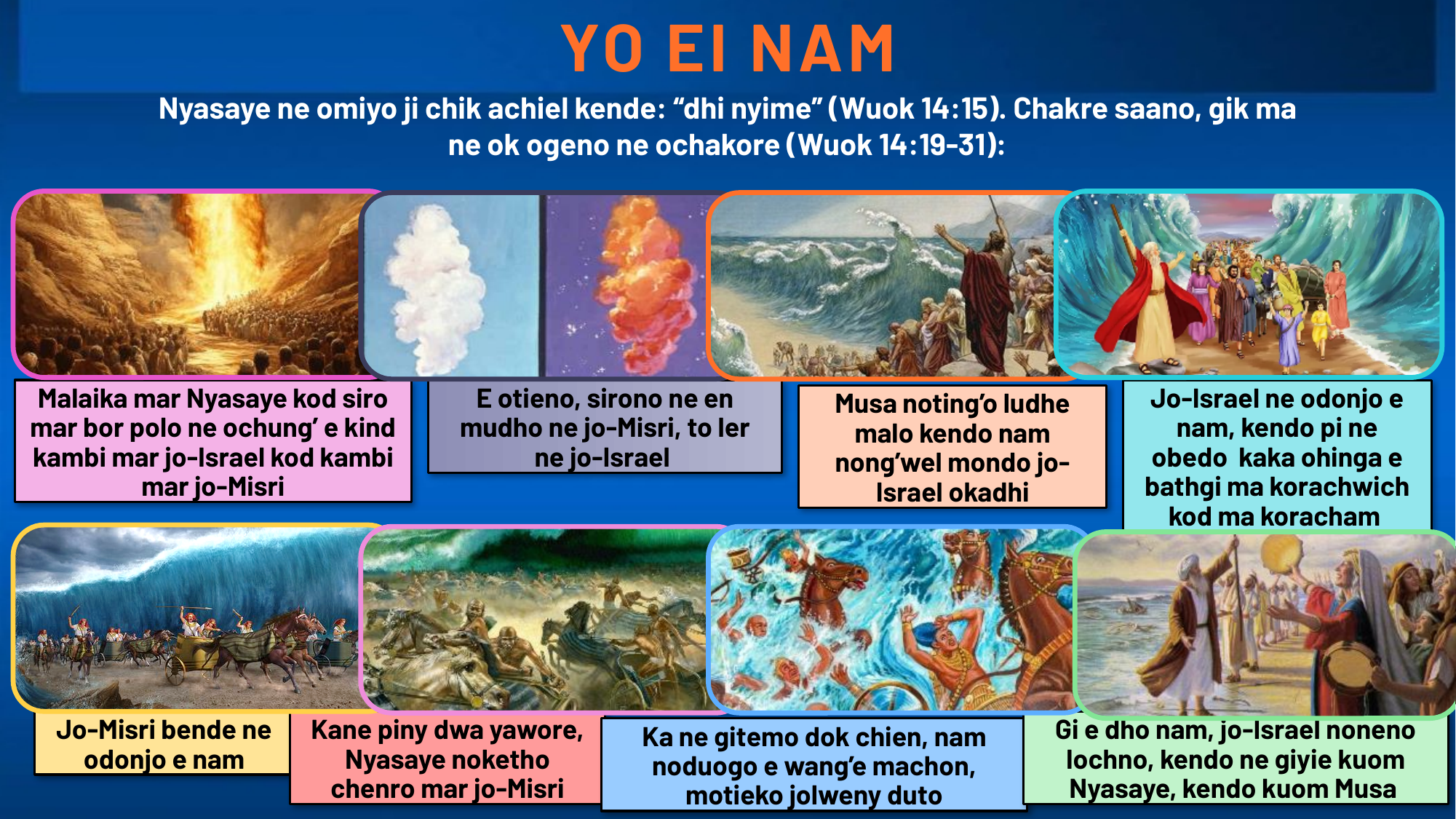

YO EI NAM
Nyasaye ne omiyo ji chik achiel kende: “dhi nyime” (Wuok 14:15). Chakre saano, gik ma ne ok ogeno ne ochakore (Wuok 14:19-31):

Malaika mar Nyasaye kod siro mar bor polo ne ochung’ e kind kambi mar jo-Israel kod kambi mar jo-Misri
E otieno, sirono ne en mudho ne jo-Misri, to ler ne jo-Israel
Jo-Israel ne odonjo e nam, kendo pi ne obedo  kaka ohinga e bathgi ma korachwich kod ma koracham
Musa noting’o ludhe malo kendo nam nong’wel mondo jo-Israel okadhi

Jo-Misri bende ne odonjo e nam
Kane piny dwa yawore, Nyasaye noketho chenro mar jo-Misri
Gi e dho nam, jo-Israel noneno lochno, kendo ne giyie kuom Nyasaye, kendo kuom Musa
Ka ne gitemo dok chien, nam noduogo e wang’e machon, motieko jolweny duto